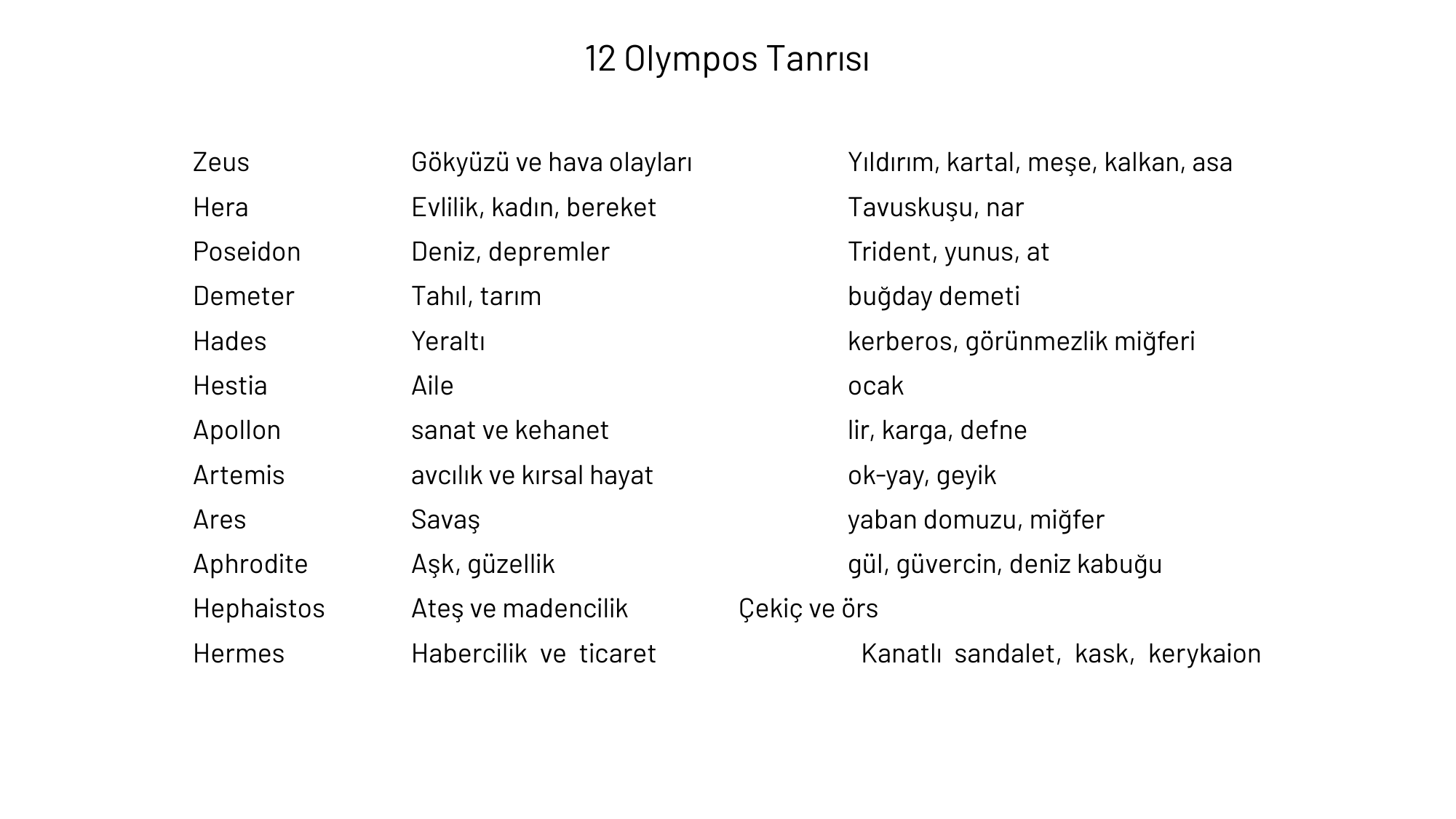

12 Olympos Tanrısı

Zeus 		Gökyüzü ve hava olayları		Yıldırım, kartal, meşe, kalkan, asa
Hera		Evlilik, kadın, bereket		Tavuskuşu, nar
Poseidon		Deniz, depremler			Trident, yunus, at
Demeter		Tahıl, tarım			buğday demeti
Hades		Yeraltı				kerberos, görünmezlik miğferi
Hestia		Aile				ocak
Apollon 		sanat ve kehanet			lir, karga, defne
Artemis		avcılık ve kırsal hayat		ok-yay, geyik
Ares		Savaş				yaban domuzu, miğfer
Aphrodite	Aşk, güzellik			gül, güvercin, deniz kabuğu
Hephaistos	Ateş ve madencilik		Çekiç ve örs
Hermes		Habercilik ve ticaret		Kanatlı sandalet, kask, kerykaion